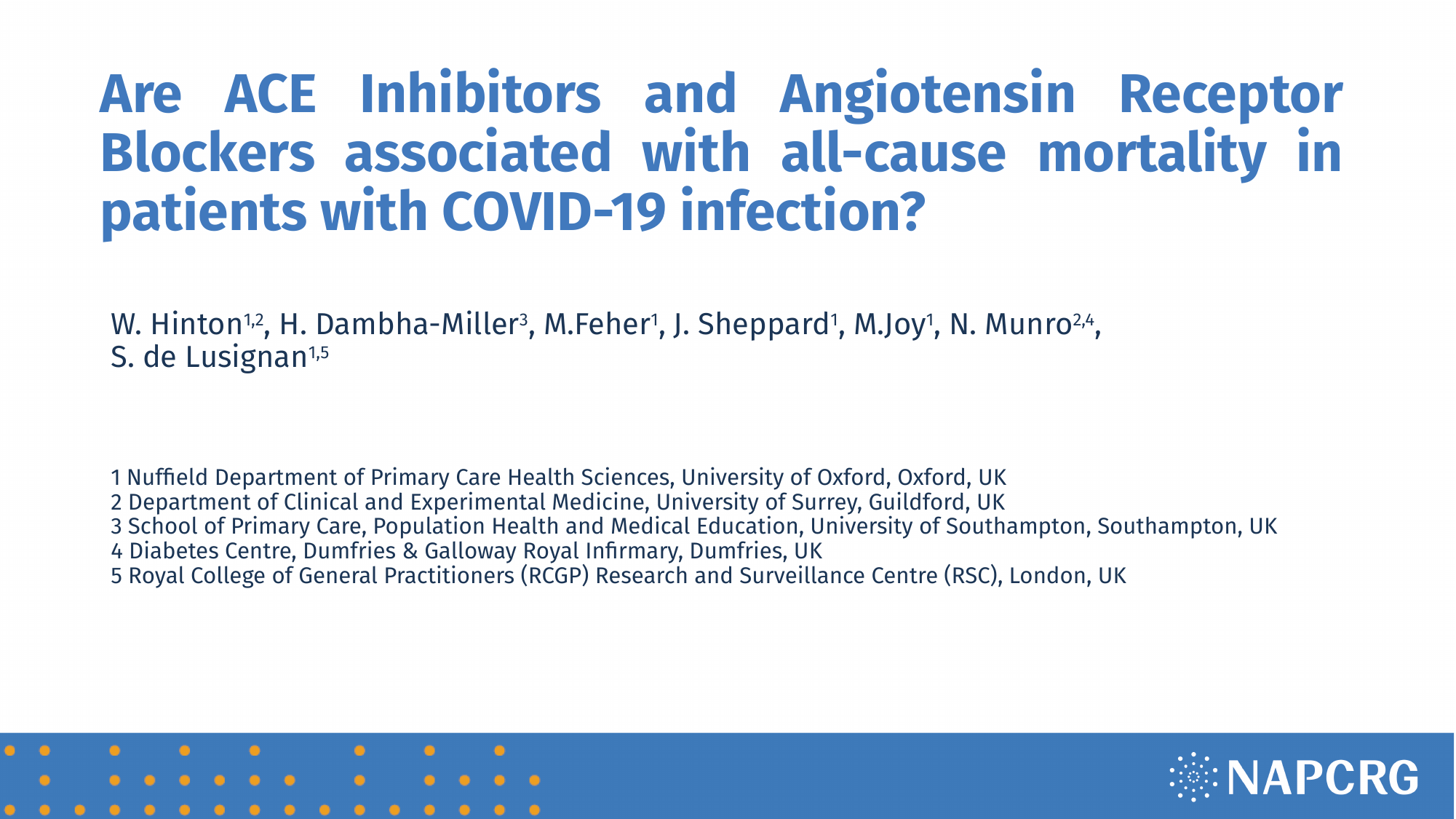

# Are ACE Inhibitors and Angiotensin Receptor Blockers associated with all-cause mortality in patients with COVID-19 infection?

W. Hinton1,2, H. Dambha-Miller3, M.Feher1, J. Sheppard1, M.Joy1, N. Munro2,4,
S. de Lusignan1,5

1 Nuffield Department of Primary Care Health Sciences, University of Oxford, Oxford, UK
2 Department of Clinical and Experimental Medicine, University of Surrey, Guildford, UK
3 School of Primary Care, Population Health and Medical Education, University of Southampton, Southampton, UK
4 Diabetes Centre, Dumfries & Galloway Royal Infirmary, Dumfries, UK
5 Royal College of General Practitioners (RCGP) Research and Surveillance Centre (RSC), London, UK